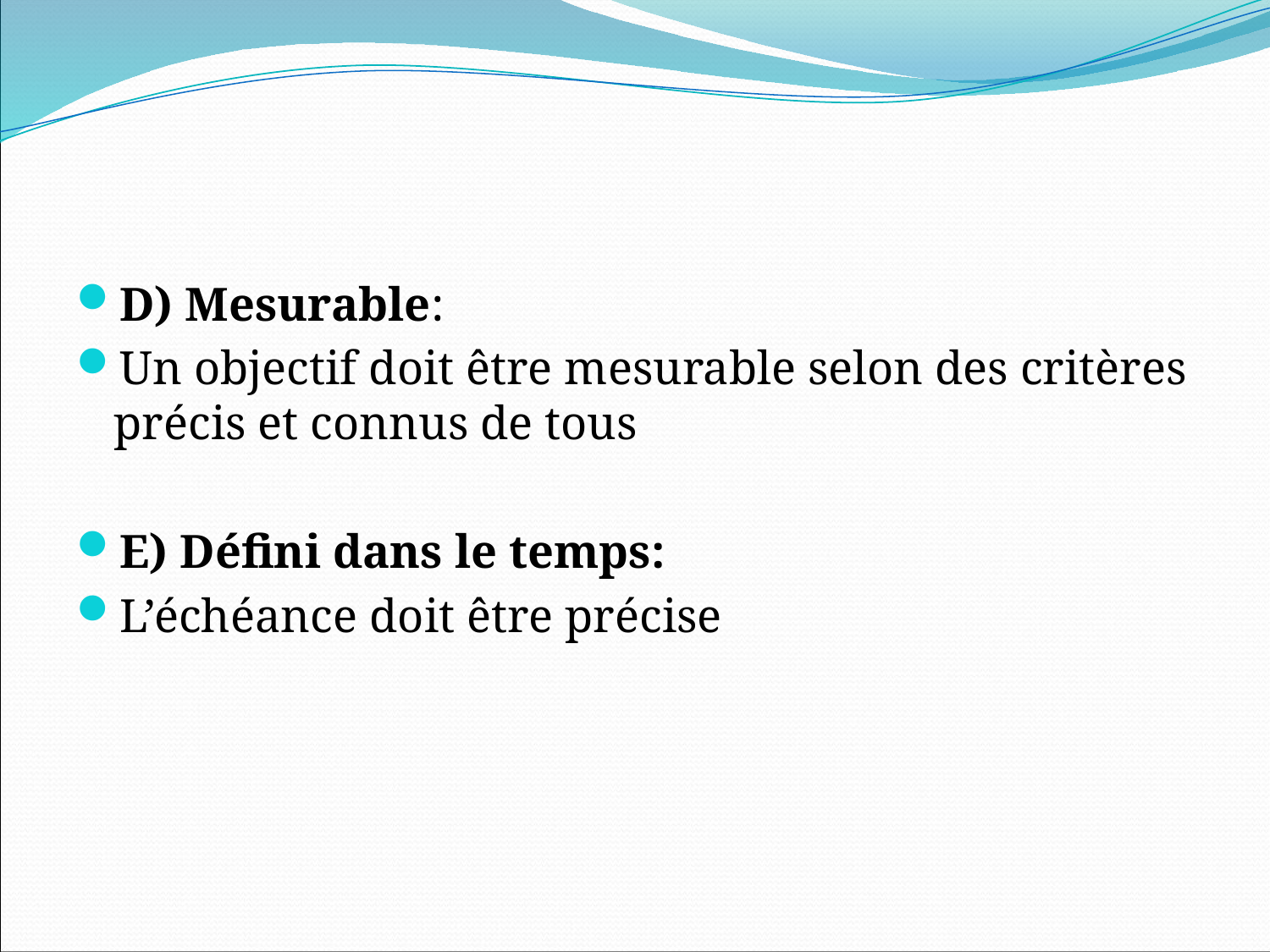

D) Mesurable:
Un objectif doit être mesurable selon des critères précis et connus de tous

E) Défini dans le temps:
L’échéance doit être précise